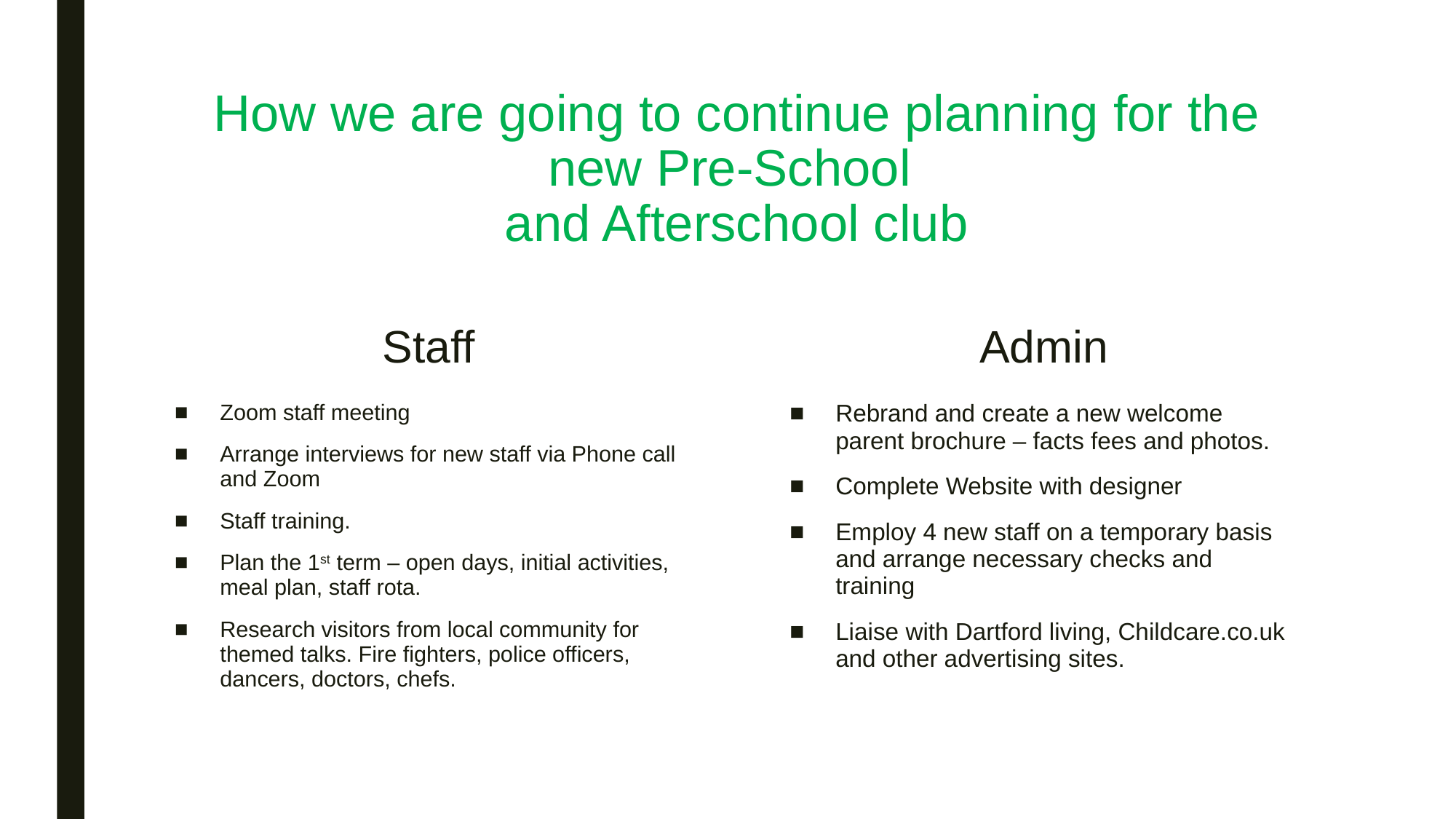

# How we are going to continue planning for the new Pre-School and Afterschool club
Staff
Admin
Zoom staff meeting
Arrange interviews for new staff via Phone call and Zoom
Staff training.
Plan the 1st term – open days, initial activities, meal plan, staff rota.
Research visitors from local community for themed talks. Fire fighters, police officers, dancers, doctors, chefs.

Rebrand and create a new welcome parent brochure – facts fees and photos.
Complete Website with designer
Employ 4 new staff on a temporary basis and arrange necessary checks and training
Liaise with Dartford living, Childcare.co.uk and other advertising sites.